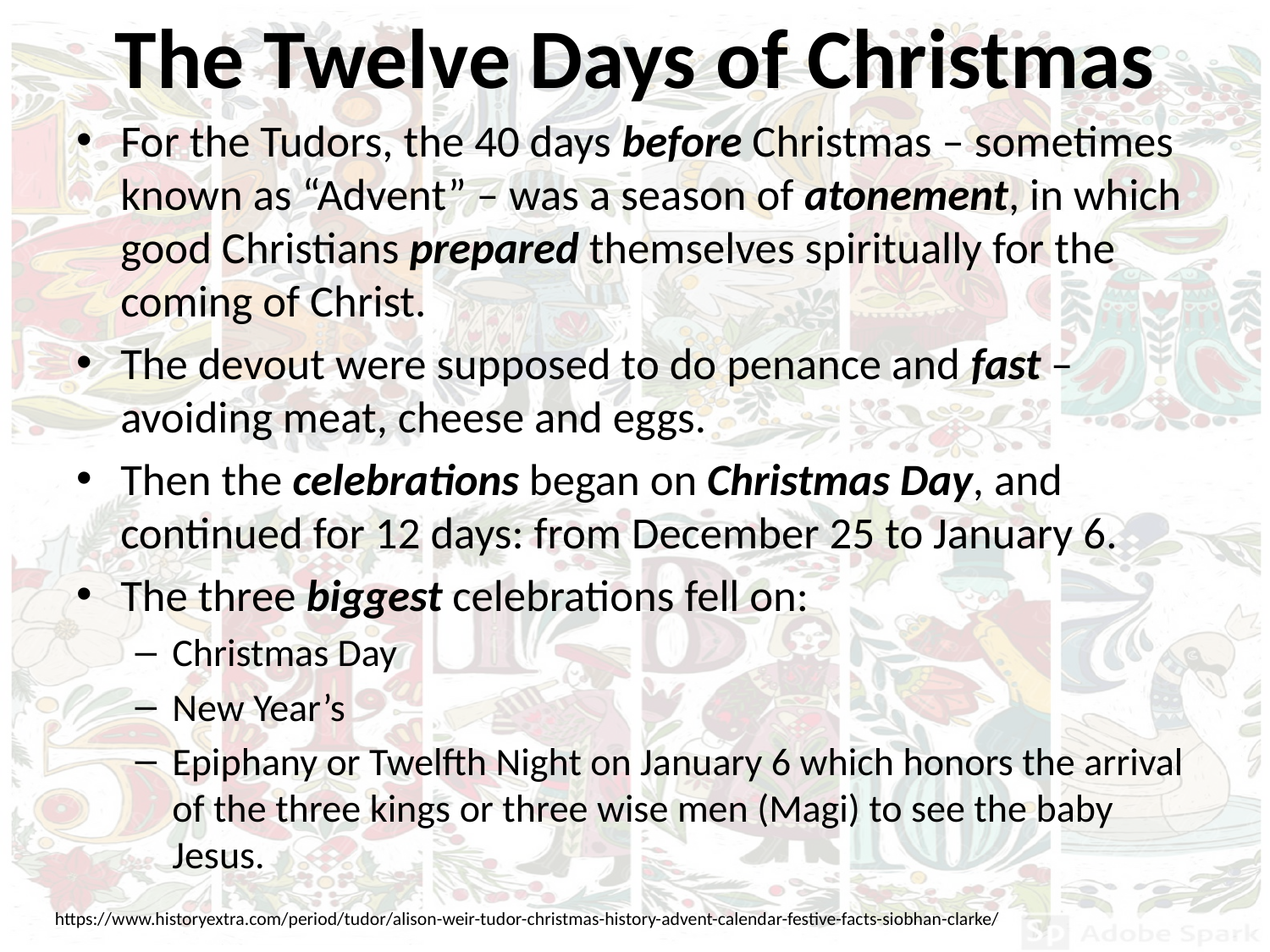

# The Twelve Days of Christmas
For the Tudors, the 40 days before Christmas – sometimes known as “Advent” – was a season of atonement, in which good Christians prepared themselves spiritually for the coming of Christ.
The devout were supposed to do penance and fast – avoiding meat, cheese and eggs.
Then the celebrations began on Christmas Day, and continued for 12 days: from December 25 to January 6.
The three biggest celebrations fell on:
Christmas Day
New Year’s
Epiphany or Twelfth Night on January 6 which honors the arrival of the three kings or three wise men (Magi) to see the baby Jesus.
https://www.historyextra.com/period/tudor/alison-weir-tudor-christmas-history-advent-calendar-festive-facts-siobhan-clarke/